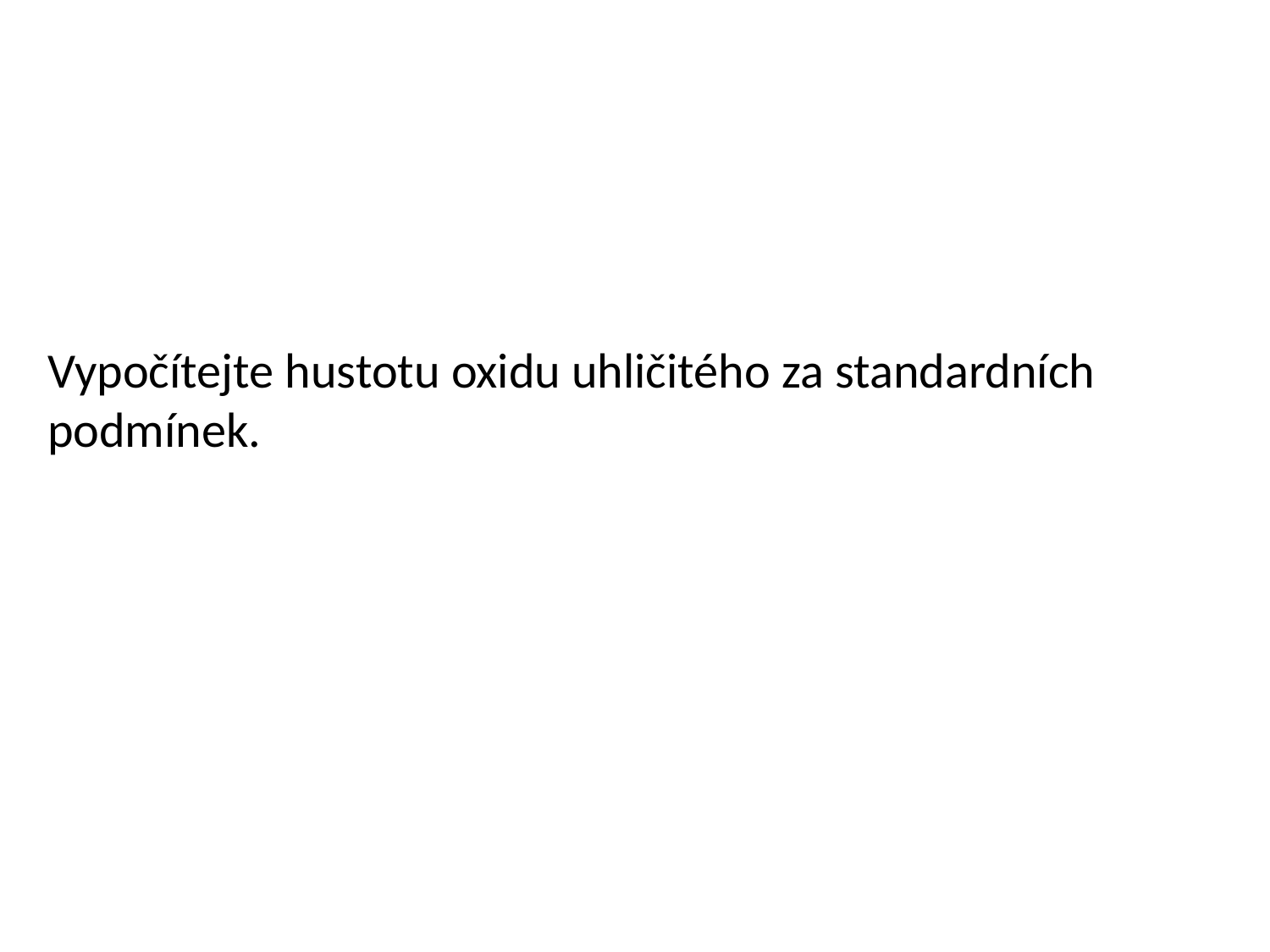

# Vypočítejte hustotu oxidu uhličitého za standardních podmínek.